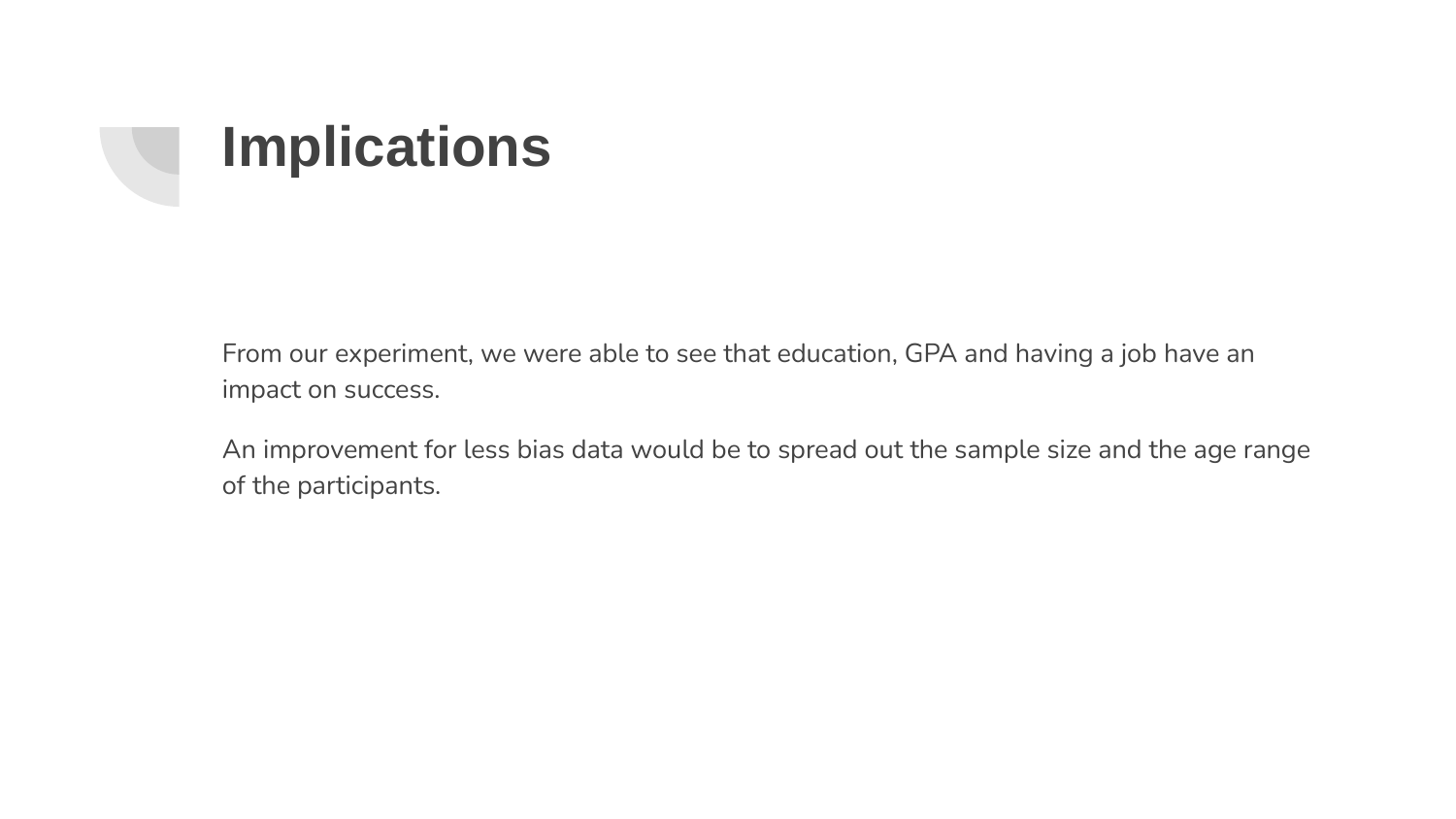

# Implications
From our experiment, we were able to see that education, GPA and having a job have an impact on success.
An improvement for less bias data would be to spread out the sample size and the age range of the participants.